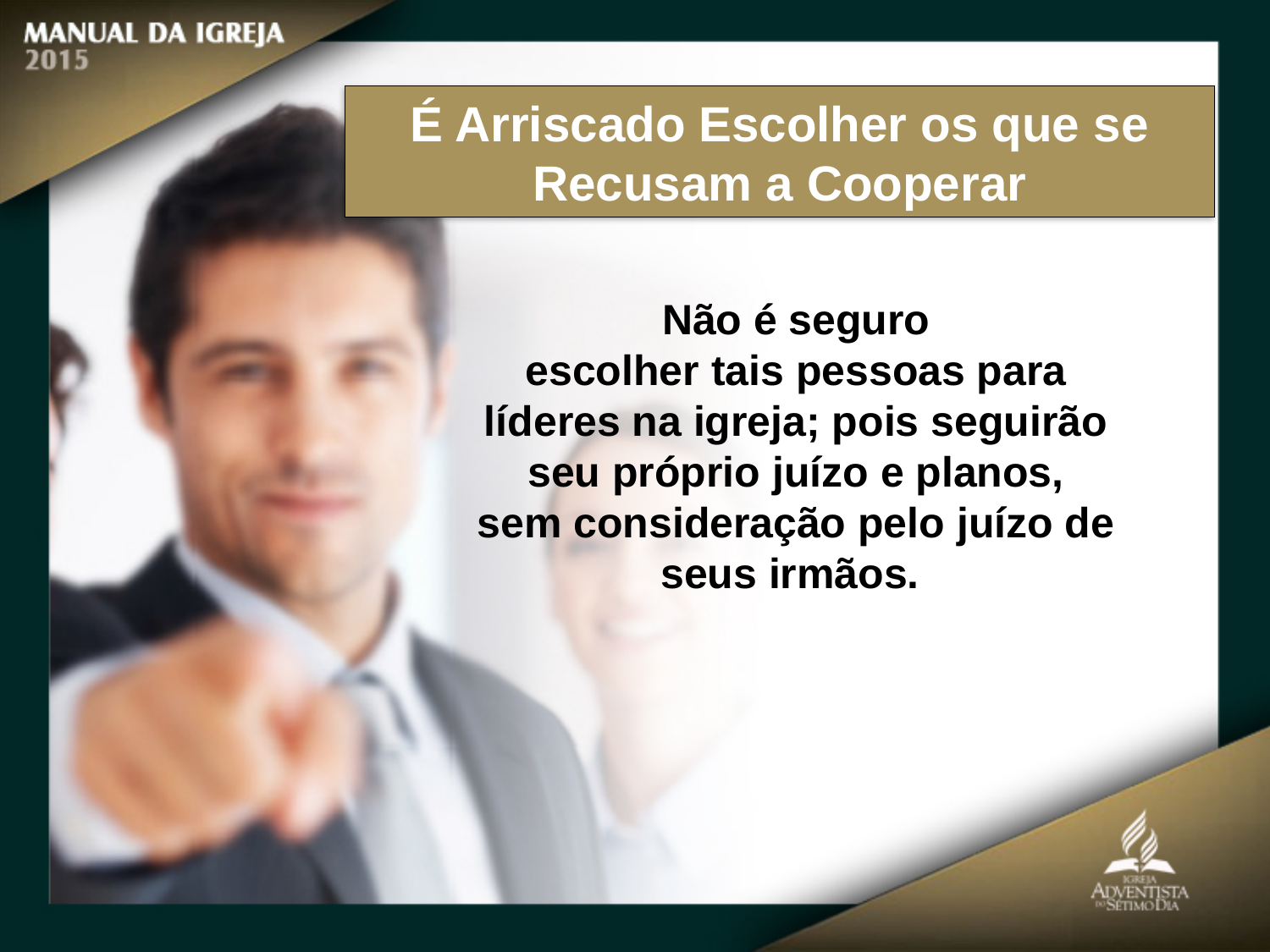

É Arriscado Escolher os que se Recusam a Cooperar
Não é seguro
escolher tais pessoas para líderes na igreja; pois seguirão seu próprio juízo e planos,
sem consideração pelo juízo de seus irmãos.